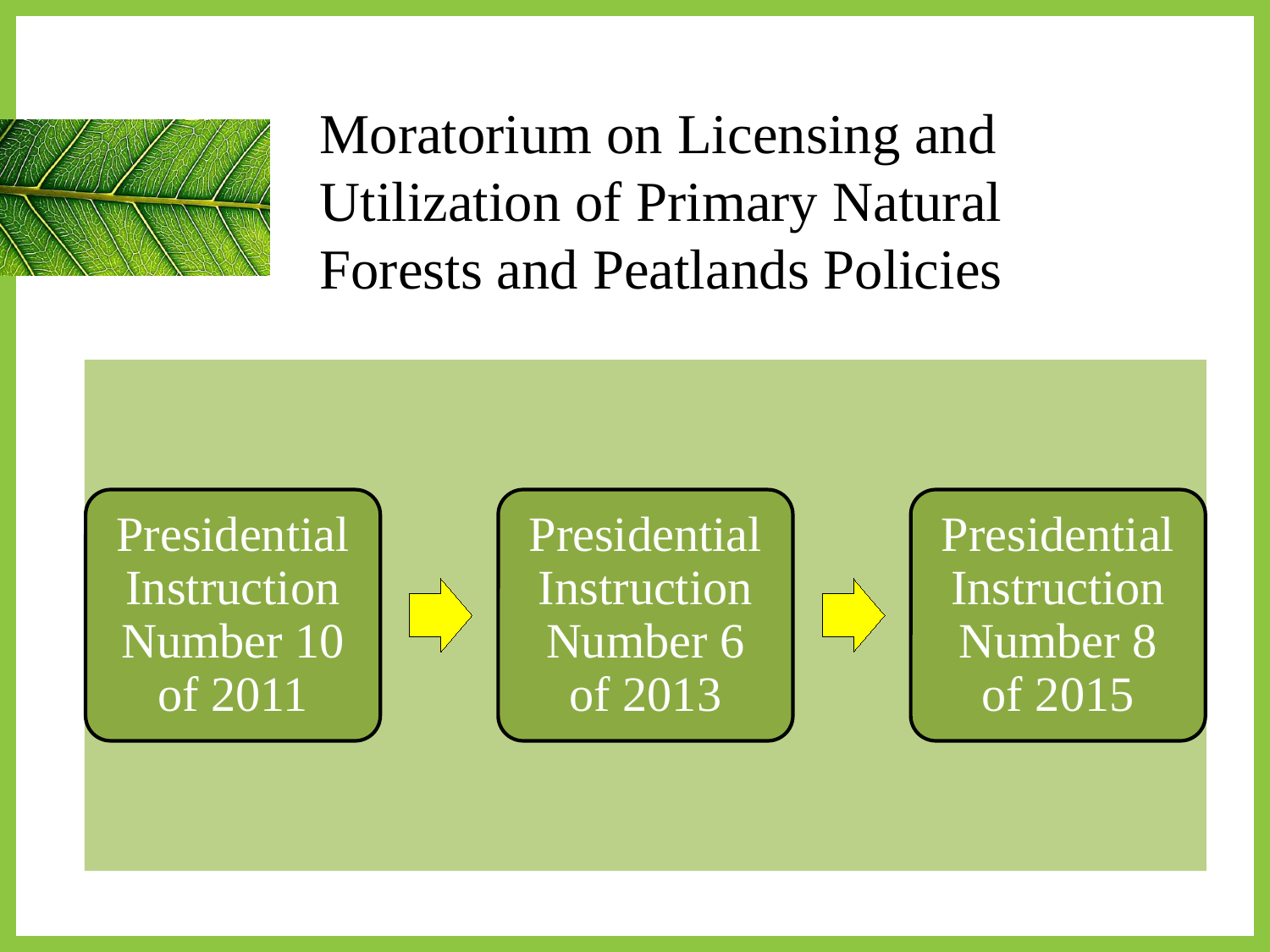

# Moratorium on Licensing and Utilization of Primary Natural Forests and Peatlands Policies
Presidential Instruction Number 10 of 2011

Presidential Instruction Number 6 of 2013

Presidential Instruction Number 8 of 2015